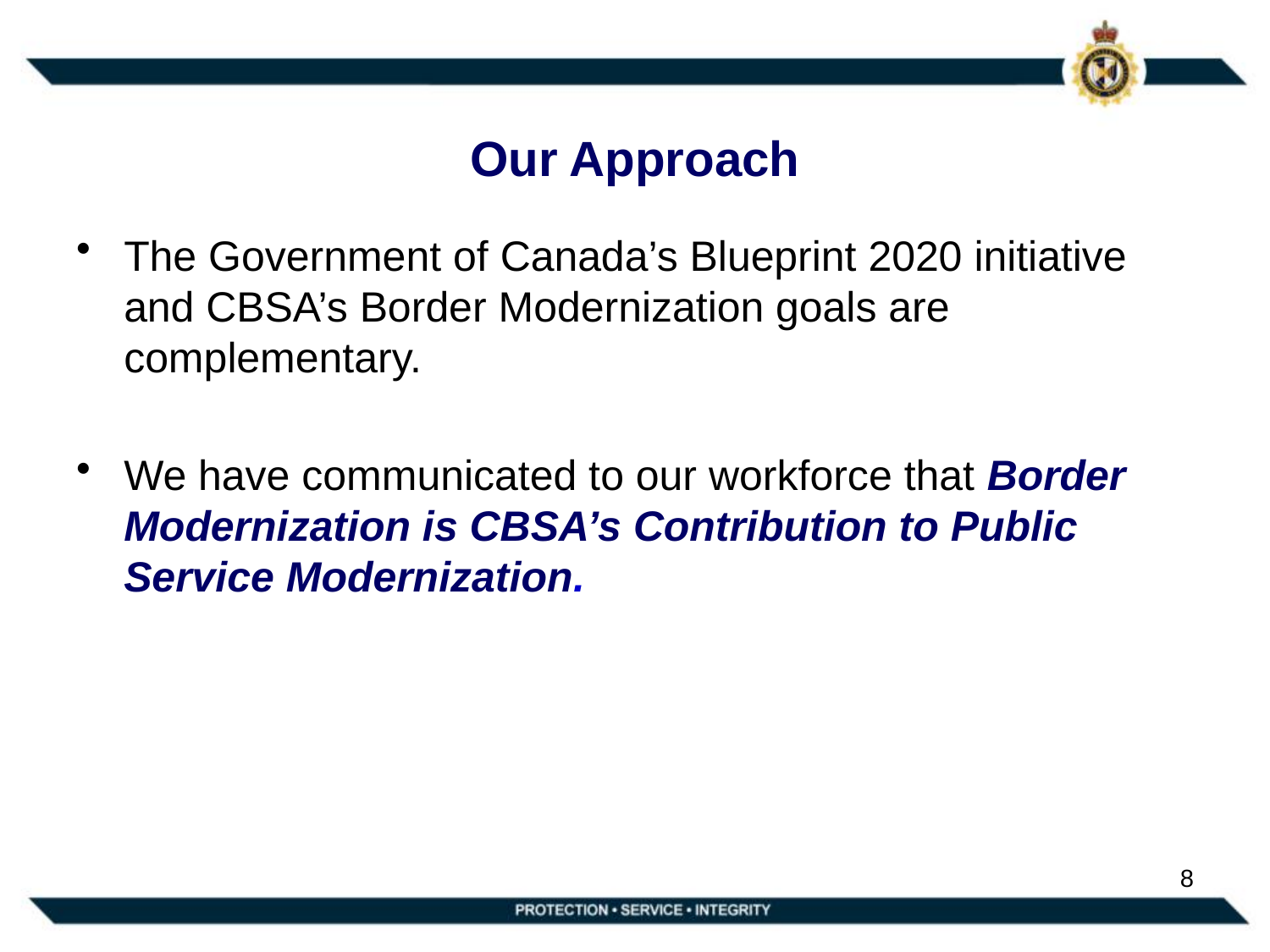

# Our Approach
The Government of Canada’s Blueprint 2020 initiative and CBSA’s Border Modernization goals are complementary.

We have communicated to our workforce that Border Modernization is CBSA’s Contribution to Public Service Modernization.

8